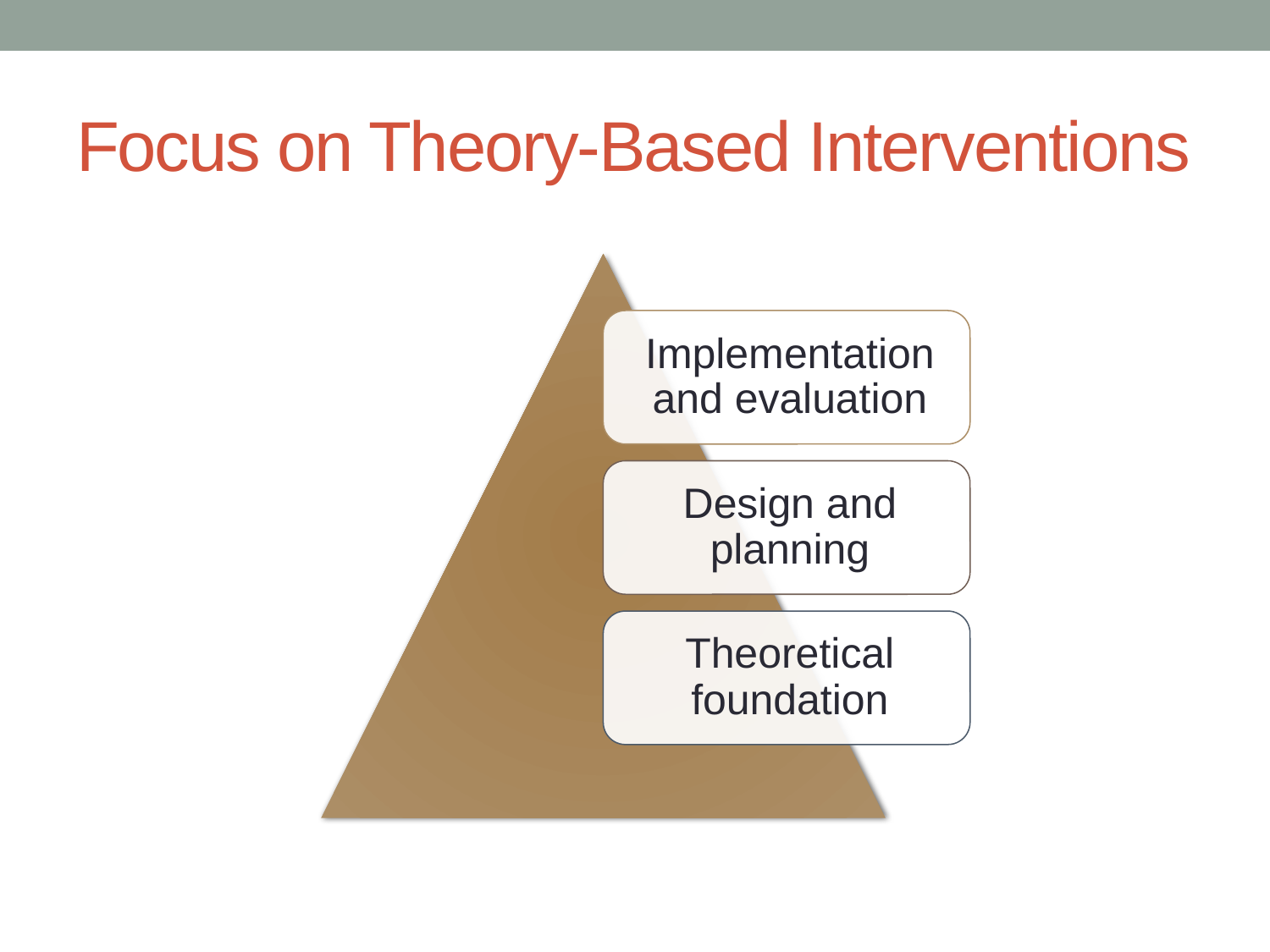

# Focus on Theory-Based Interventions
Implementation and evaluation
Design and planning
Theoretical foundation